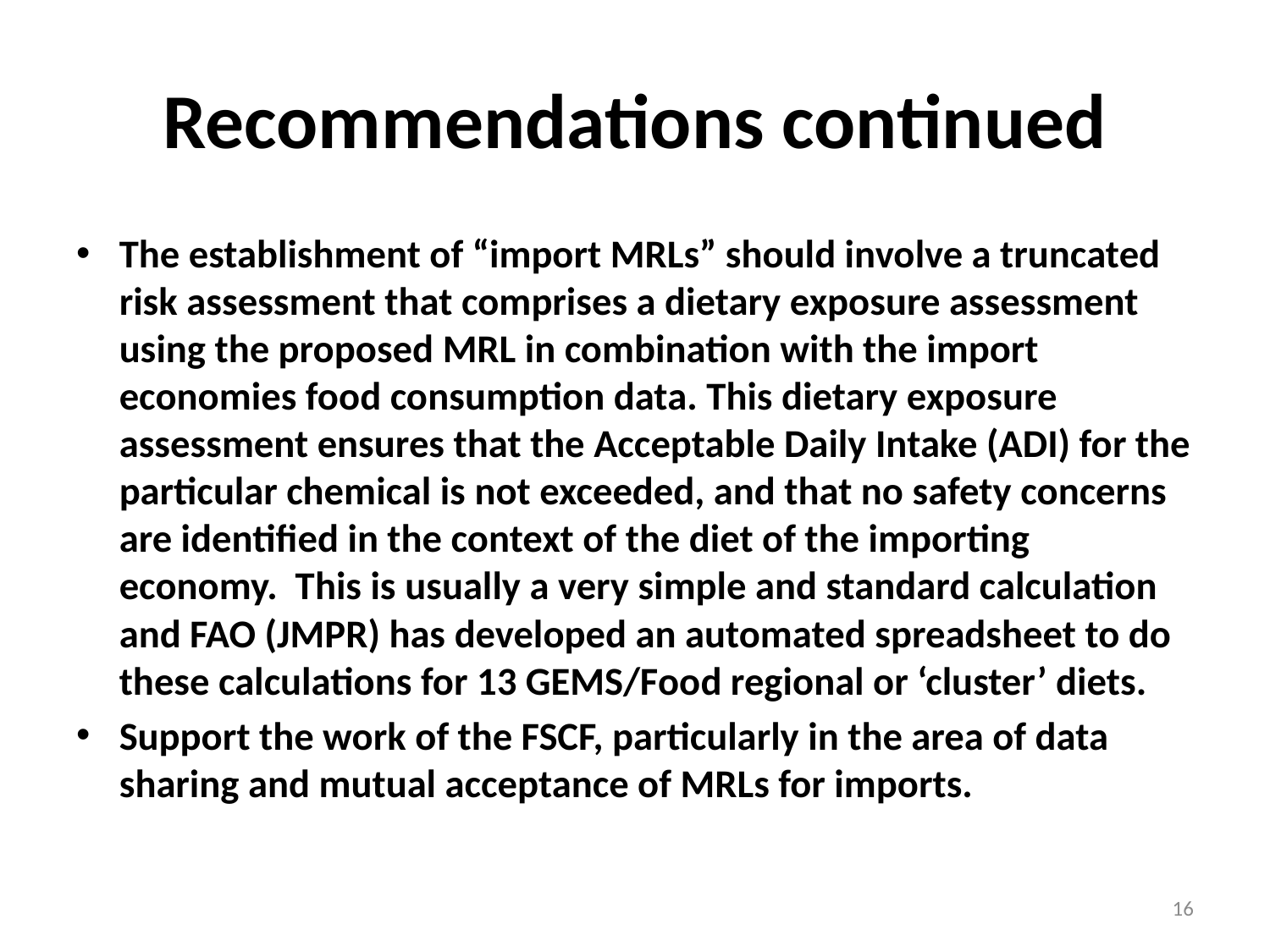

# Recommendations continued
The establishment of “import MRLs” should involve a truncated risk assessment that comprises a dietary exposure assessment using the proposed MRL in combination with the import economies food consumption data. This dietary exposure assessment ensures that the Acceptable Daily Intake (ADI) for the particular chemical is not exceeded, and that no safety concerns are identified in the context of the diet of the importing economy.  This is usually a very simple and standard calculation and FAO (JMPR) has developed an automated spreadsheet to do these calculations for 13 GEMS/Food regional or ‘cluster’ diets.
Support the work of the FSCF, particularly in the area of data sharing and mutual acceptance of MRLs for imports.

16